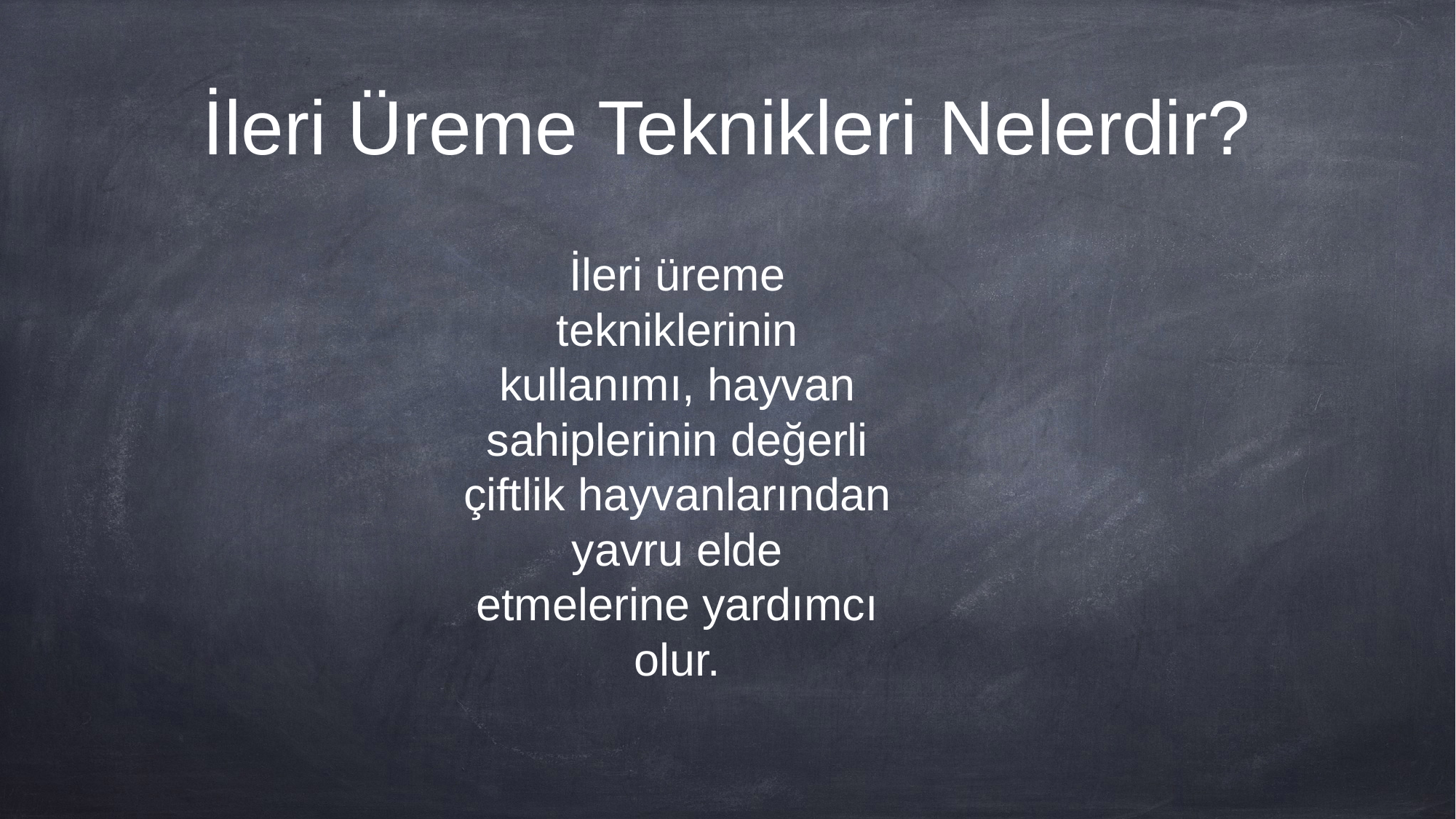

# İleri Üreme Teknikleri Nelerdir?
İleri üreme tekniklerinin kullanımı, hayvan sahiplerinin değerli çiftlik hayvanlarından yavru elde etmelerine yardımcı olur.